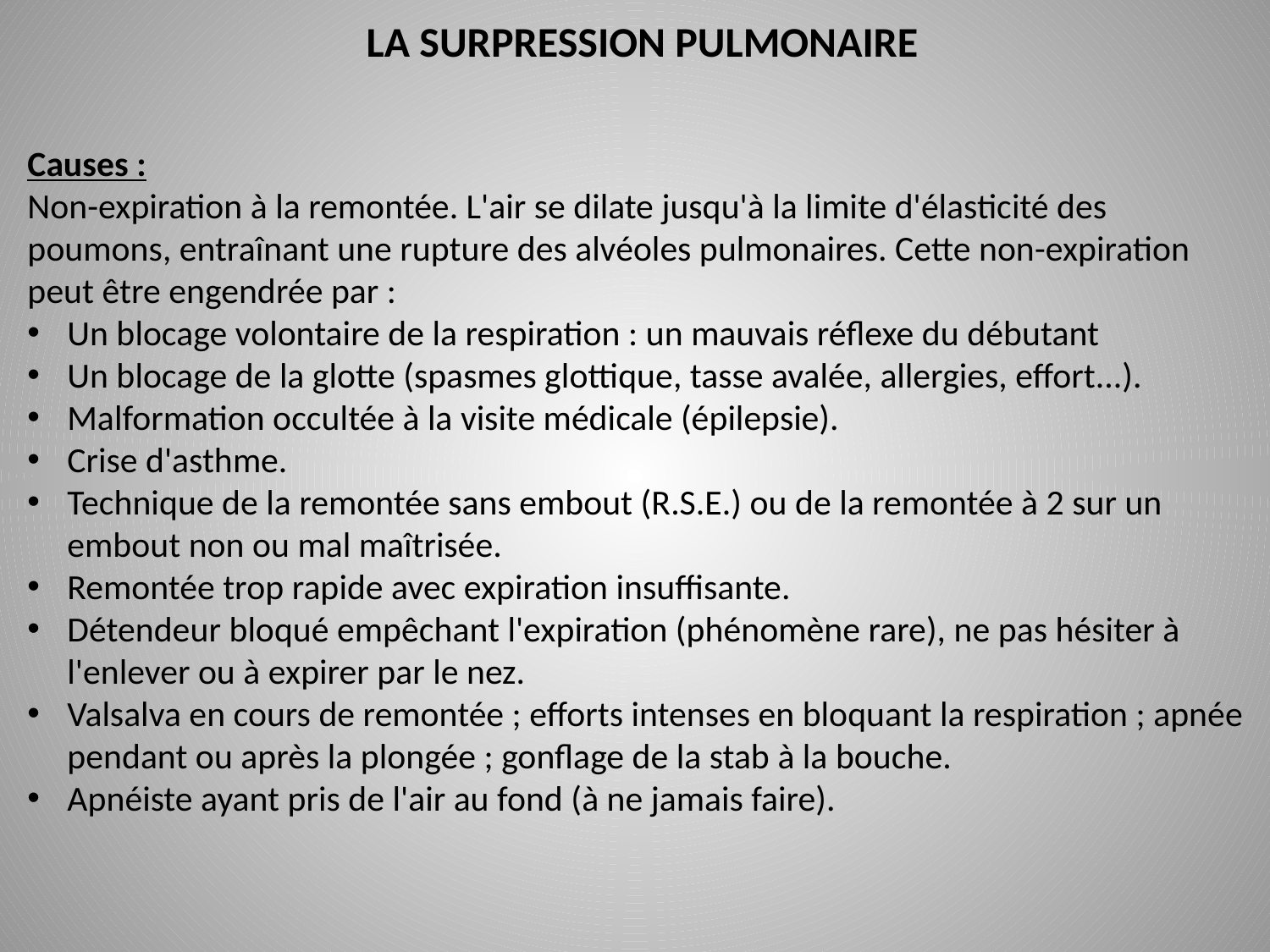

LA SURPRESSION PULMONAIRE

Causes :
Non-expiration à la remontée. L'air se dilate jusqu'à la limite d'élasticité des poumons, entraînant une rupture des alvéoles pulmonaires. Cette non-expiration peut être engendrée par :
Un blocage volontaire de la respiration : un mauvais réflexe du débutant
Un blocage de la glotte (spasmes glottique, tasse avalée, allergies, effort...).
Malformation occultée à la visite médicale (épilepsie).
Crise d'asthme.
Technique de la remontée sans embout (R.S.E.) ou de la remontée à 2 sur un embout non ou mal maîtrisée.
Remontée trop rapide avec expiration insuffisante.
Détendeur bloqué empêchant l'expiration (phénomène rare), ne pas hésiter à l'enlever ou à expirer par le nez.
Valsalva en cours de remontée ; efforts intenses en bloquant la respiration ; apnée pendant ou après la plongée ; gonflage de la stab à la bouche.
Apnéiste ayant pris de l'air au fond (à ne jamais faire).